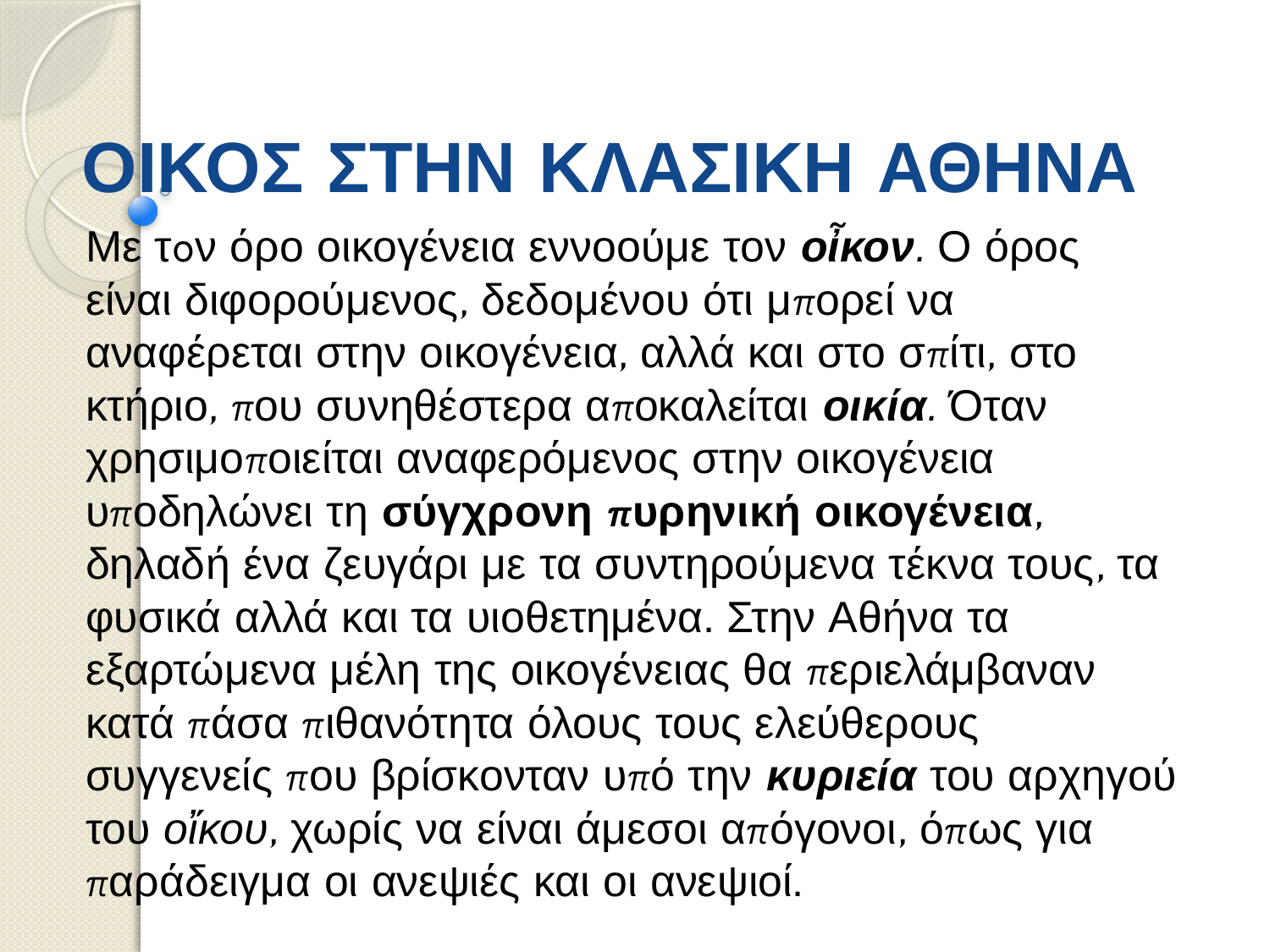

# ΟΙΚΟΣ ΣΤΗΝ ΚΛΑΣΙΚΗ ΑΘΗΝΑ
Με τoν όρο οικογένεια εννοούμε τον οἶκον. Ο όρος είναι διφορούμενος, δεδομένου ότι μπορεί να αναφέρεται στην οικογένεια, αλλά και στο σπίτι, στο κτήριο, που συνηθέστερα αποκαλείται οικία. Όταν χρησιμοποιείται αναφερόμενος στην οικογένεια υποδηλώνει τη σύγχρονη πυρηνική οικογένεια, δηλαδή ένα ζευγάρι με τα συντηρούμενα τέκνα τους, τα φυσικά αλλά και τα υιοθετημένα. Στην Αθήνα τα εξαρτώμενα μέλη της οικογένειας θα περιελάμβαναν κατά πάσα πιθανότητα όλους τους ελεύθερους συγγενείς που βρίσκονταν υπό την κυριεία του αρχηγού του οἴκου, χωρίς να είναι άμεσοι απόγονοι, όπως για παράδειγμα οι ανεψιές και οι ανεψιοί.